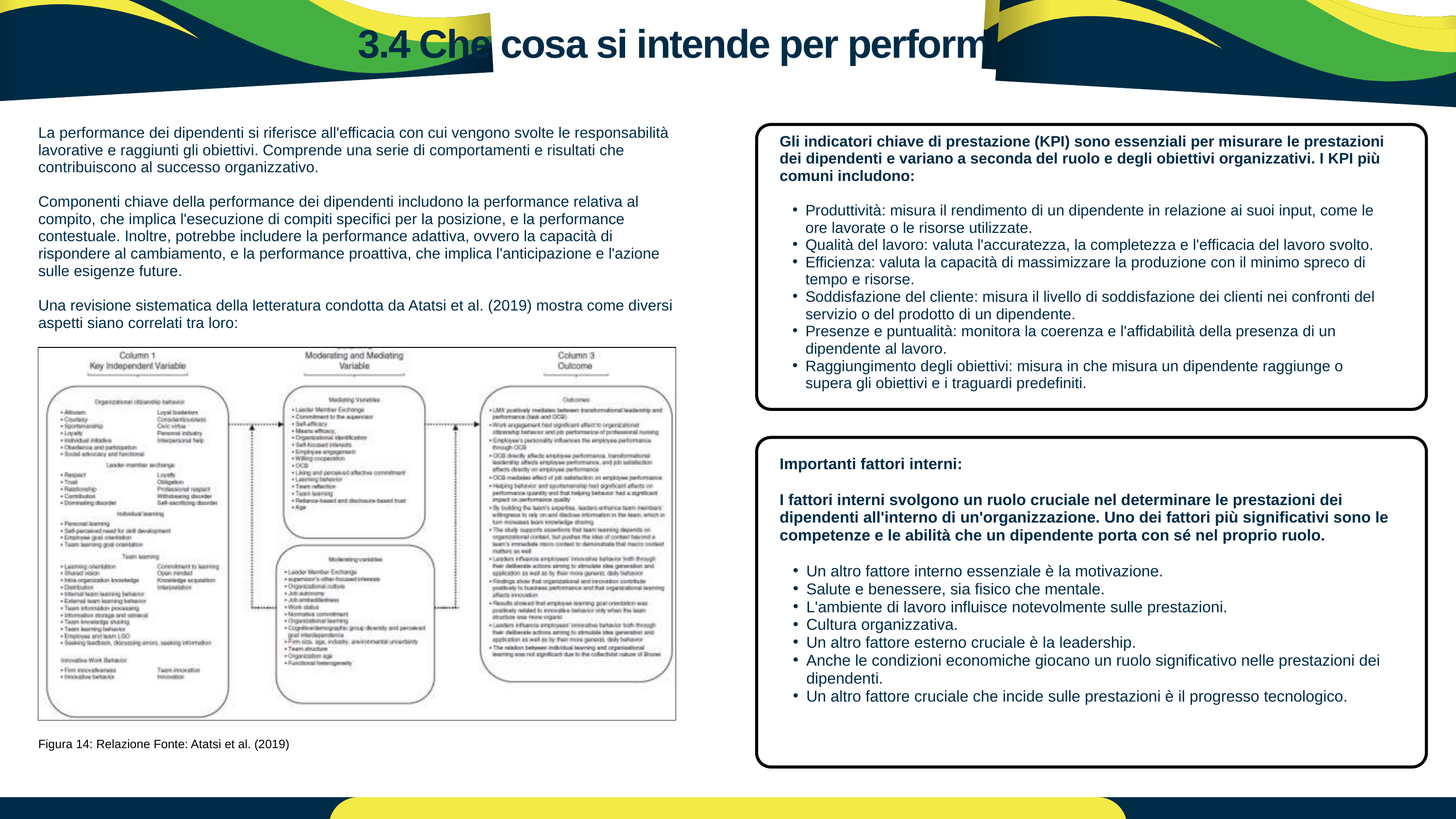

3.4 Che cosa si intende per performance?
La performance dei dipendenti si riferisce all'efficacia con cui vengono svolte le responsabilità lavorative e raggiunti gli obiettivi. Comprende una serie di comportamenti e risultati che contribuiscono al successo organizzativo.

Componenti chiave della performance dei dipendenti includono la performance relativa al compito, che implica l'esecuzione di compiti specifici per la posizione, e la performance contestuale. Inoltre, potrebbe includere la performance adattiva, ovvero la capacità di rispondere al cambiamento, e la performance proattiva, che implica l'anticipazione e l'azione sulle esigenze future.

Una revisione sistematica della letteratura condotta da Atatsi et al. (2019) mostra come diversi aspetti siano correlati tra loro:

Gli indicatori chiave di prestazione (KPI) sono essenziali per misurare le prestazioni dei dipendenti e variano a seconda del ruolo e degli obiettivi organizzativi. I KPI più comuni includono:

Produttività: misura il rendimento di un dipendente in relazione ai suoi input, come le ore lavorate o le risorse utilizzate.
Qualità del lavoro: valuta l'accuratezza, la completezza e l'efficacia del lavoro svolto.
Efficienza: valuta la capacità di massimizzare la produzione con il minimo spreco di tempo e risorse.
Soddisfazione del cliente: misura il livello di soddisfazione dei clienti nei confronti del servizio o del prodotto di un dipendente.
Presenze e puntualità: monitora la coerenza e l'affidabilità della presenza di un dipendente al lavoro.
Raggiungimento degli obiettivi: misura in che misura un dipendente raggiunge o supera gli obiettivi e i traguardi predefiniti.

Importanti fattori interni:

I fattori interni svolgono un ruolo cruciale nel determinare le prestazioni dei dipendenti all'interno di un'organizzazione. Uno dei fattori più significativi sono le competenze e le abilità che un dipendente porta con sé nel proprio ruolo.

Un altro fattore interno essenziale è la motivazione.
Salute e benessere, sia fisico che mentale.
L'ambiente di lavoro influisce notevolmente sulle prestazioni.
Cultura organizzativa.
Un altro fattore esterno cruciale è la leadership.
Anche le condizioni economiche giocano un ruolo significativo nelle prestazioni dei dipendenti.
Un altro fattore cruciale che incide sulle prestazioni è il progresso tecnologico.
Figura 14: Relazione Fonte: Atatsi et al. (2019)